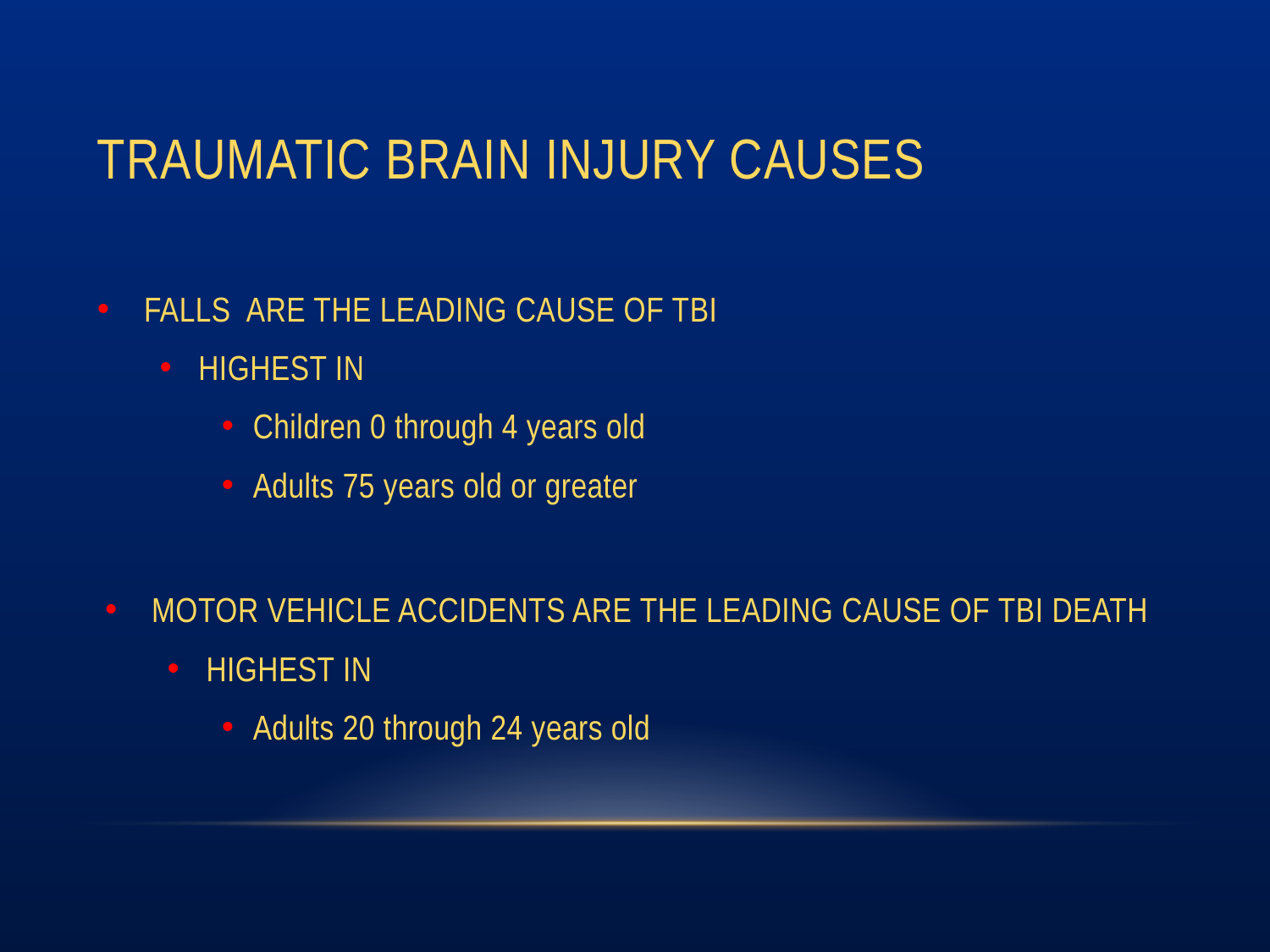

# TRAUMATIC BRAIN INJURY causes

FALLS  ARE THE LEADING CAUSE OF TBI
HIGHEST IN
Children 0 through 4 years old
Adults 75 years old or greater

MOTOR VEHICLE ACCIDENTS ARE THE LEADING CAUSE OF TBI DEATH
HIGHEST IN
Adults 20 through 24 years old